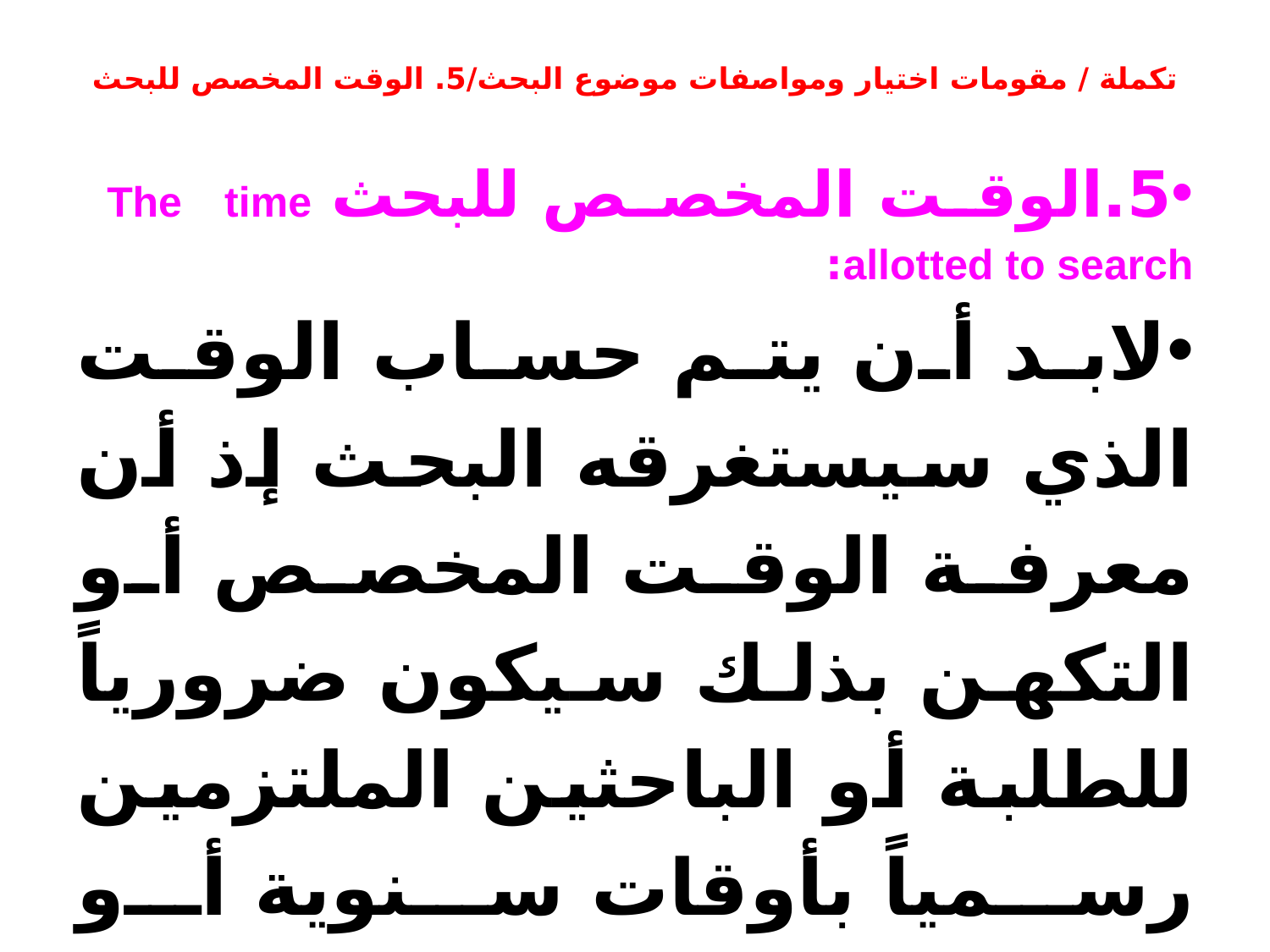

# تكملة / مقومات اختيار ومواصفات موضوع البحث/5. الوقت المخصص للبحث
5.الوقت المخصص للبحث The time allotted to search:
لابد أن يتم حساب الوقت الذي سيستغرقه البحث إذ أن معرفة الوقت المخصص أو التكهن بذلك سيكون ضرورياً للطلبة أو الباحثين الملتزمين رسمياً بأوقات سنوية أو فصلية لتسليم نتائج البحث.